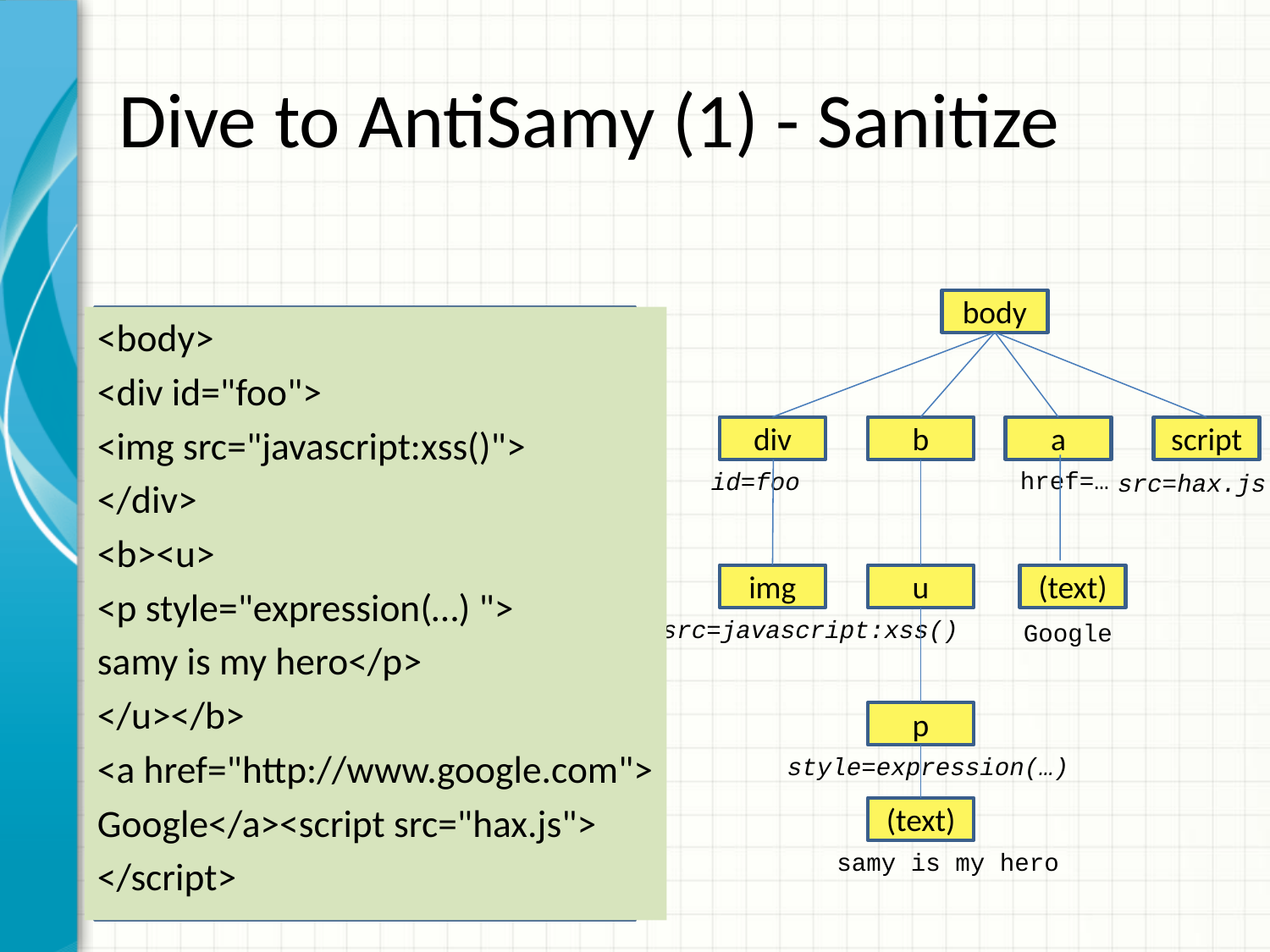

# Dive to AntiSamy (1) - Sanitize

body

<body>
<div id="foo">
<img src="javascript:xss()">
</div>
<b><u>
<p style="expression(…) ">
samy is my hero</p>
</u></b>
<a href="http://www.google.com">
Google</a><script src="hax.js">
</script>
div
b
a
script
  href=…
id=foo
src=hax.js
img
u
(text)
src=javascript:xss()
Google
p
style=expression(…)
(text)
samy is my hero